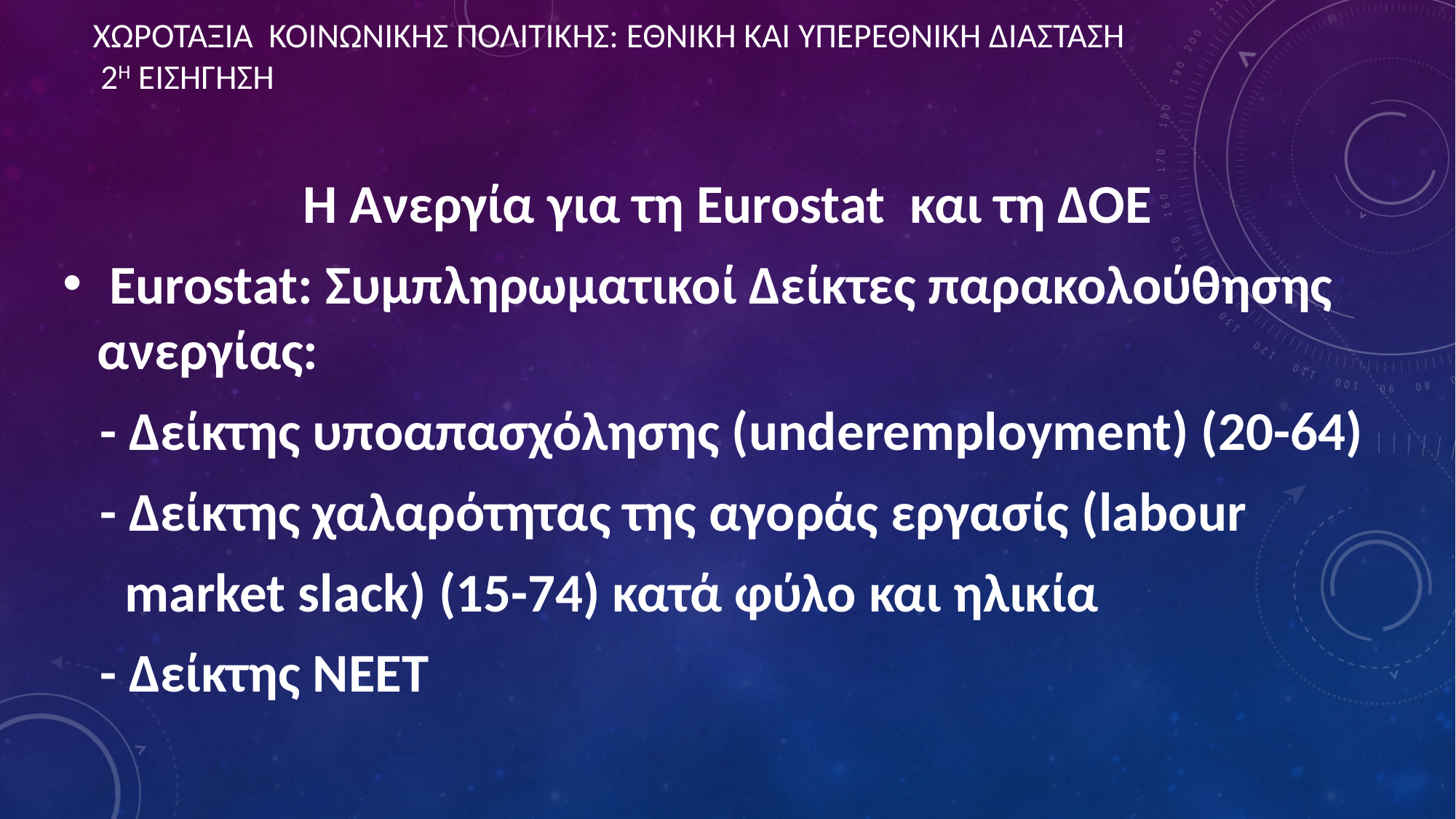

# ΧΩΡΟΤΑΞΙΑ  ΚΟΙΝΩΝΙΚΗΣ ΠΟΛΙΤΙΚΗΣ: εθνικη και υπερεθνικη διασταση 2η ΕΙΣΗΓΗΣΗ
Η Ανεργία για τη Eurostat  και τη ΔΟΕ
 Eurostat: Συμπληρωματικοί Δείκτες παρακολούθησης   ανεργίας:
   - Δείκτης υποαπασχόλησης (underemployment) (20-64)
   - Δείκτης χαλαρότητας της αγοράς εργασίς (labour
     market slack) (15-74) κατά φύλο και ηλικία
   - Δείκτης ΝΕΕΤ